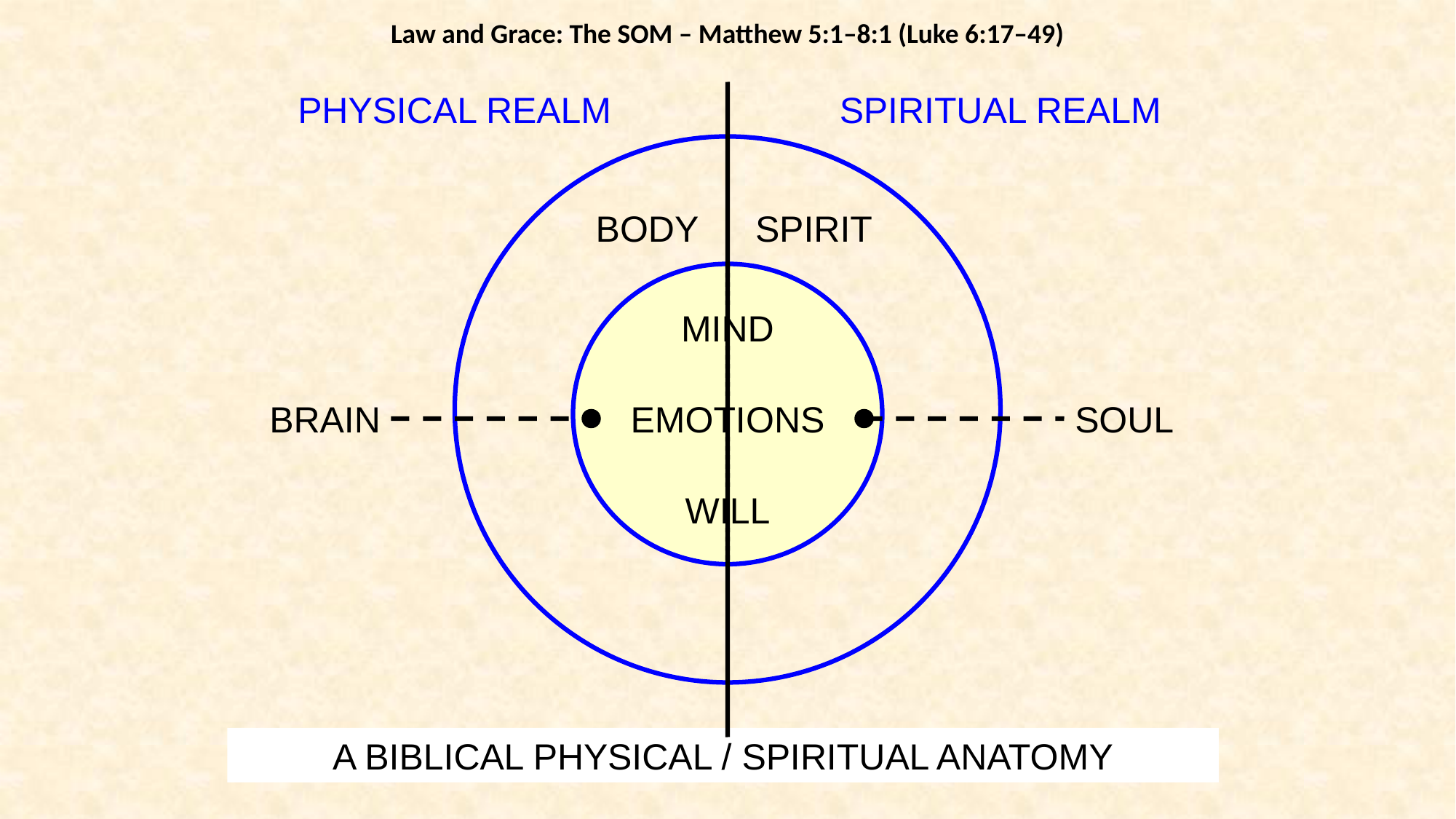

Law and Grace: The SOM – Matthew 5:1–8:1 (Luke 6:17–49)
PHYSICAL REALM

SPIRITUAL REALM

BODY
SPIRIT

MIND

BRAIN
EMOTIONS
SOUL

WILL

A BIBLICAL PHYSICAL / SPIRITUAL ANATOMY